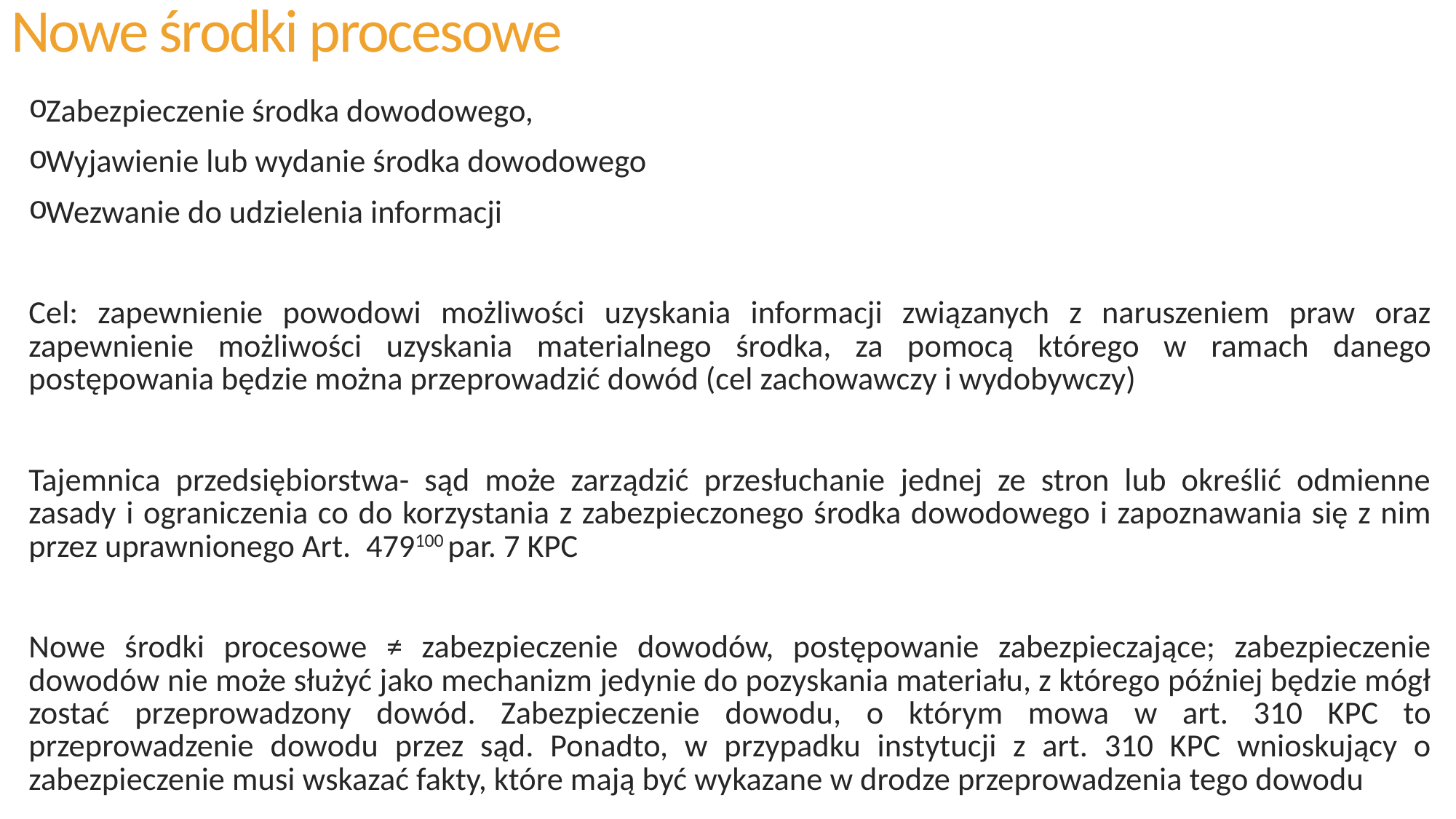

# Nowe środki procesowe
Zabezpieczenie środka dowodowego,
Wyjawienie lub wydanie środka dowodowego
Wezwanie do udzielenia informacji

Cel: zapewnienie powodowi możliwości uzyskania informacji związanych z naruszeniem praw oraz zapewnienie możliwości uzyskania materialnego środka, za pomocą którego w ramach danego postępowania będzie można przeprowadzić dowód (cel zachowawczy i wydobywczy)

Tajemnica przedsiębiorstwa- sąd może zarządzić przesłuchanie jednej ze stron lub określić odmienne zasady i ograniczenia co do korzystania z zabezpieczonego środka dowodowego i zapoznawania się z nim przez uprawnionego Art.  479100 par. 7 KPC

Nowe środki procesowe ≠ zabezpieczenie dowodów, postępowanie zabezpieczające; zabezpieczenie dowodów nie może służyć jako mechanizm jedynie do pozyskania materiału, z którego później będzie mógł zostać przeprowadzony dowód. Zabezpieczenie dowodu, o którym mowa w art. 310 KPC to przeprowadzenie dowodu przez sąd. Ponadto, w przypadku instytucji z art. 310 KPC wnioskujący o zabezpieczenie musi wskazać fakty, które mają być wykazane w drodze przeprowadzenia tego dowodu